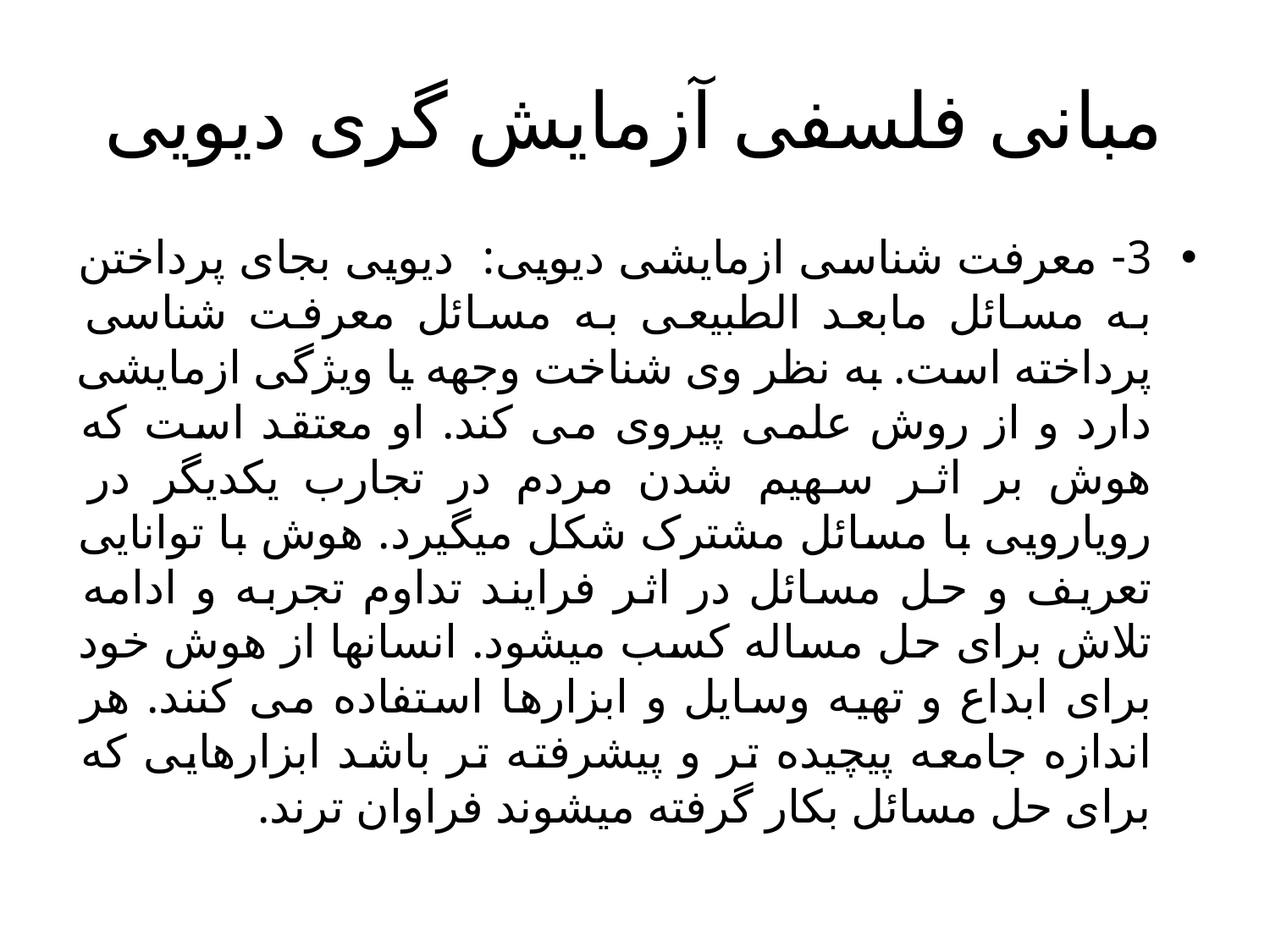

# مبانی فلسفی آزمایش گری دیویی
3- معرفت شناسی ازمایشی دیویی:  دیویی بجای پرداختن به مسائل مابعد الطبیعی به مسائل معرفت شناسی پرداخته است. به نظر وی شناخت وجهه یا ویژگی ازمایشی دارد و از روش علمی پیروی می کند. او معتقد است که هوش بر اثر سهیم شدن مردم در تجارب یکدیگر در رویارویی با مسائل مشترک شکل میگیرد. هوش با توانایی تعریف و حل مسائل در اثر فرایند تداوم تجربه و ادامه تلاش برای حل مساله کسب میشود. انسانها از هوش خود برای ابداع و تهیه وسایل و ابزارها استفاده می کنند. هر اندازه جامعه پیچیده تر و پیشرفته تر باشد ابزارهایی که برای حل مسائل بکار گرفته میشوند فراوان ترند.